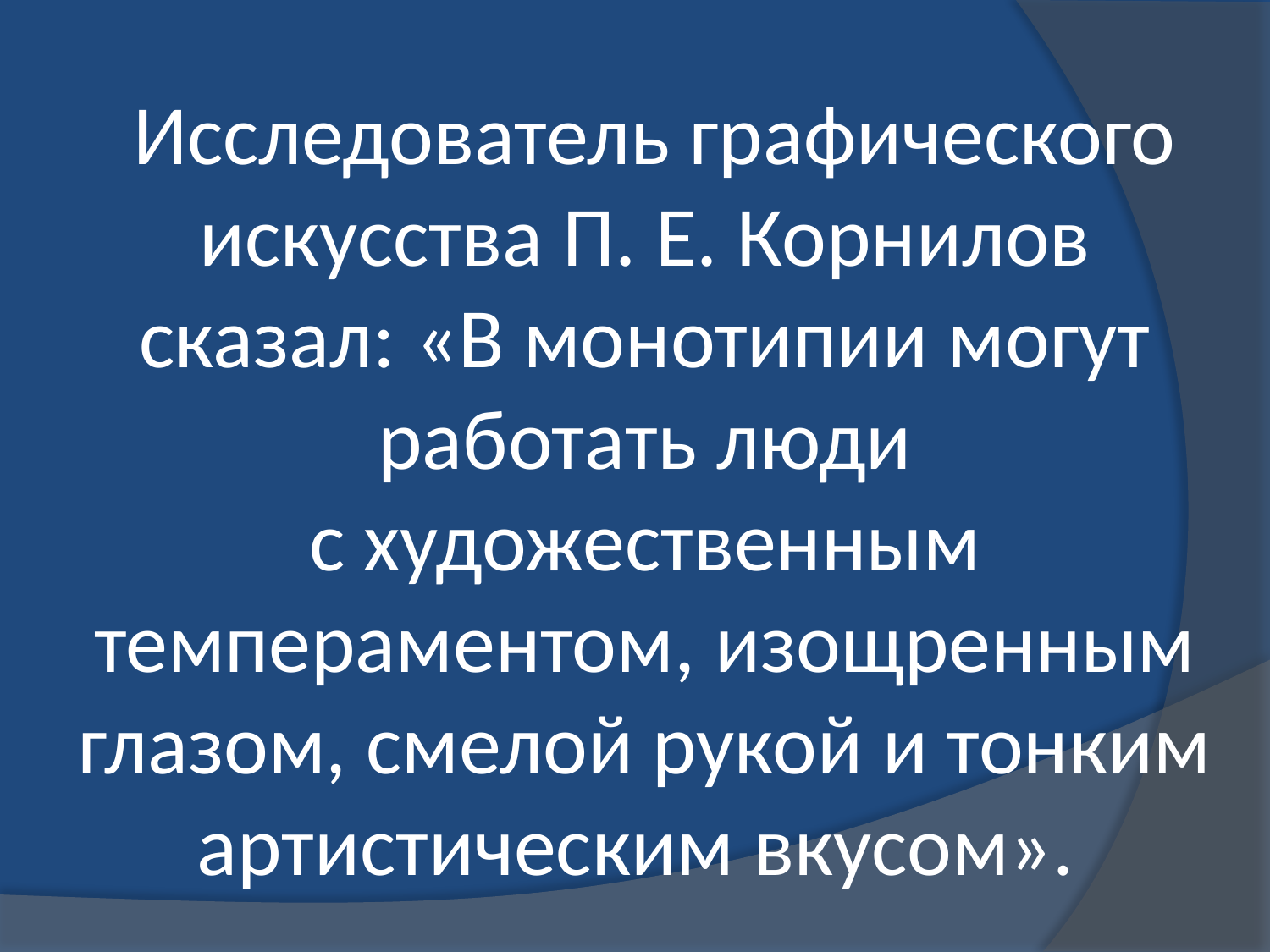

Исследователь графического искусства П. Е. Корнилов сказал: «В монотипии могут работать люди с художественным темпераментом, изощренным глазом, смелой рукой и тонким артистическим вкусом».